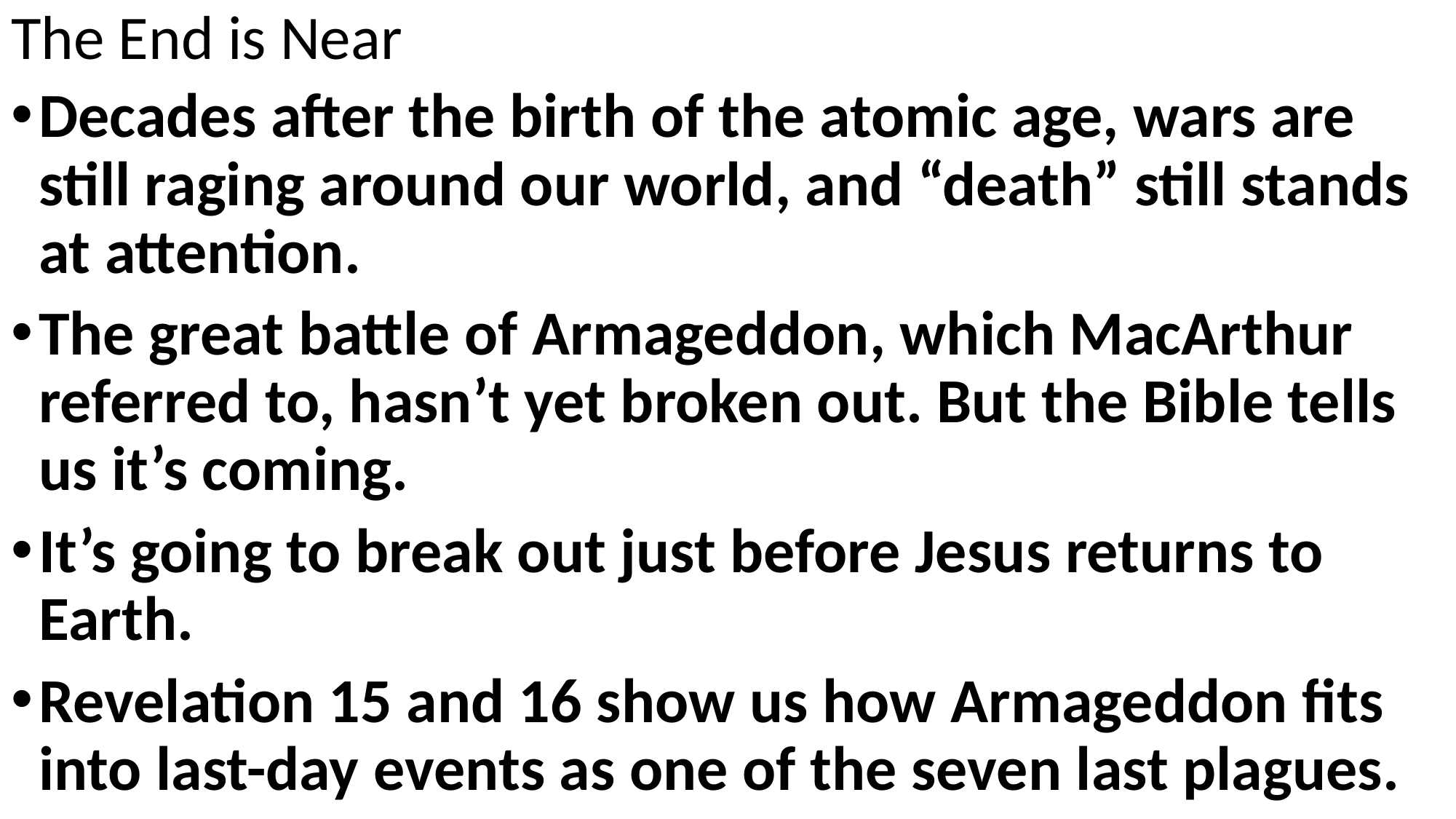

# The End is Near
Decades after the birth of the atomic age, wars are still raging around our world, and “death” still stands at attention.
The great battle of Armageddon, which MacArthur referred to, hasn’t yet broken out. But the Bible tells us it’s coming.
It’s going to break out just before Jesus returns to Earth.
Revelation 15 and 16 show us how Armageddon fits into last-day events as one of the seven last plagues.